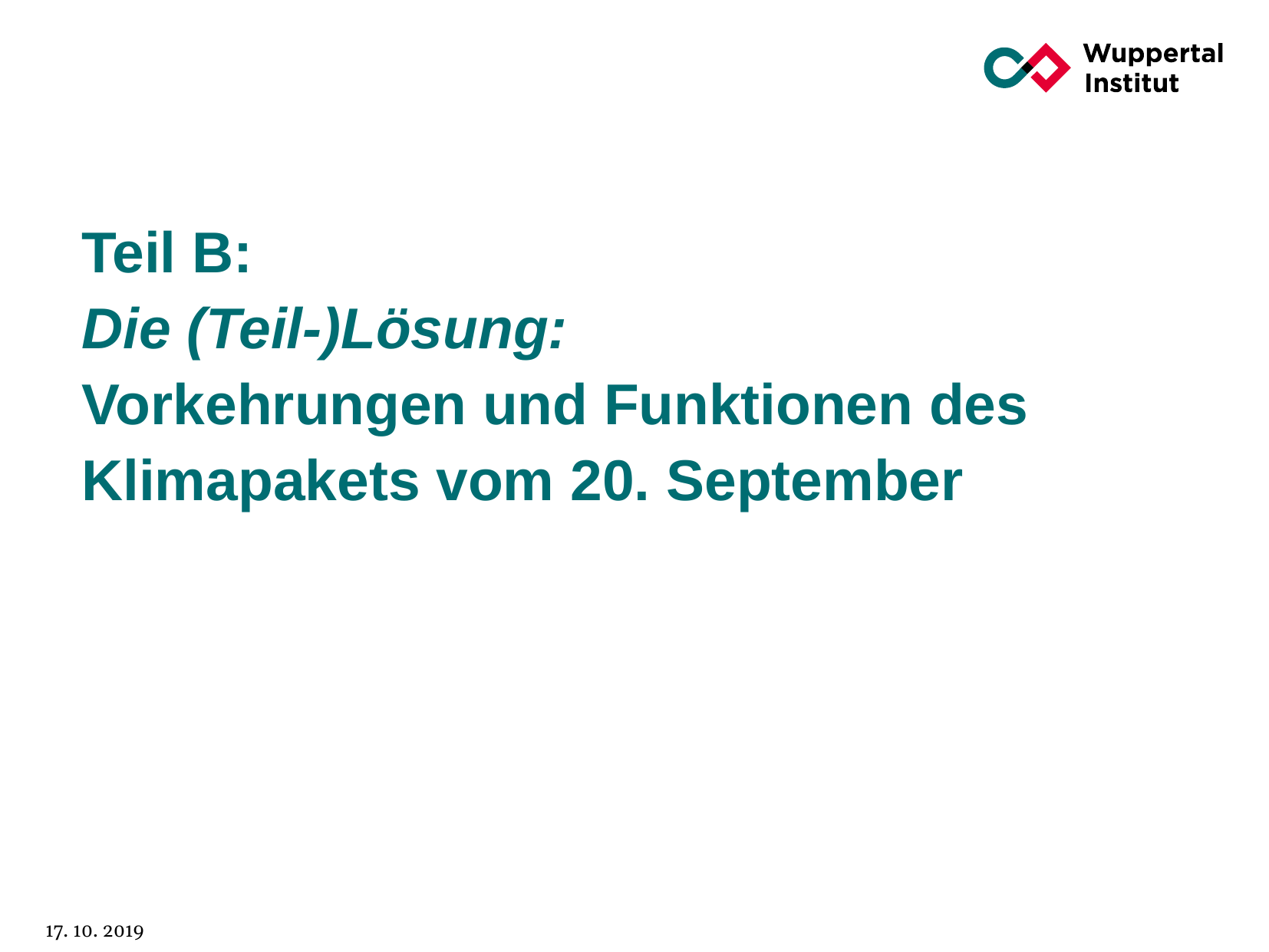

# Teil B: Die (Teil-)Lösung: Vorkehrungen und Funktionen des Klimapakets vom 20. September

17. 10. 2019